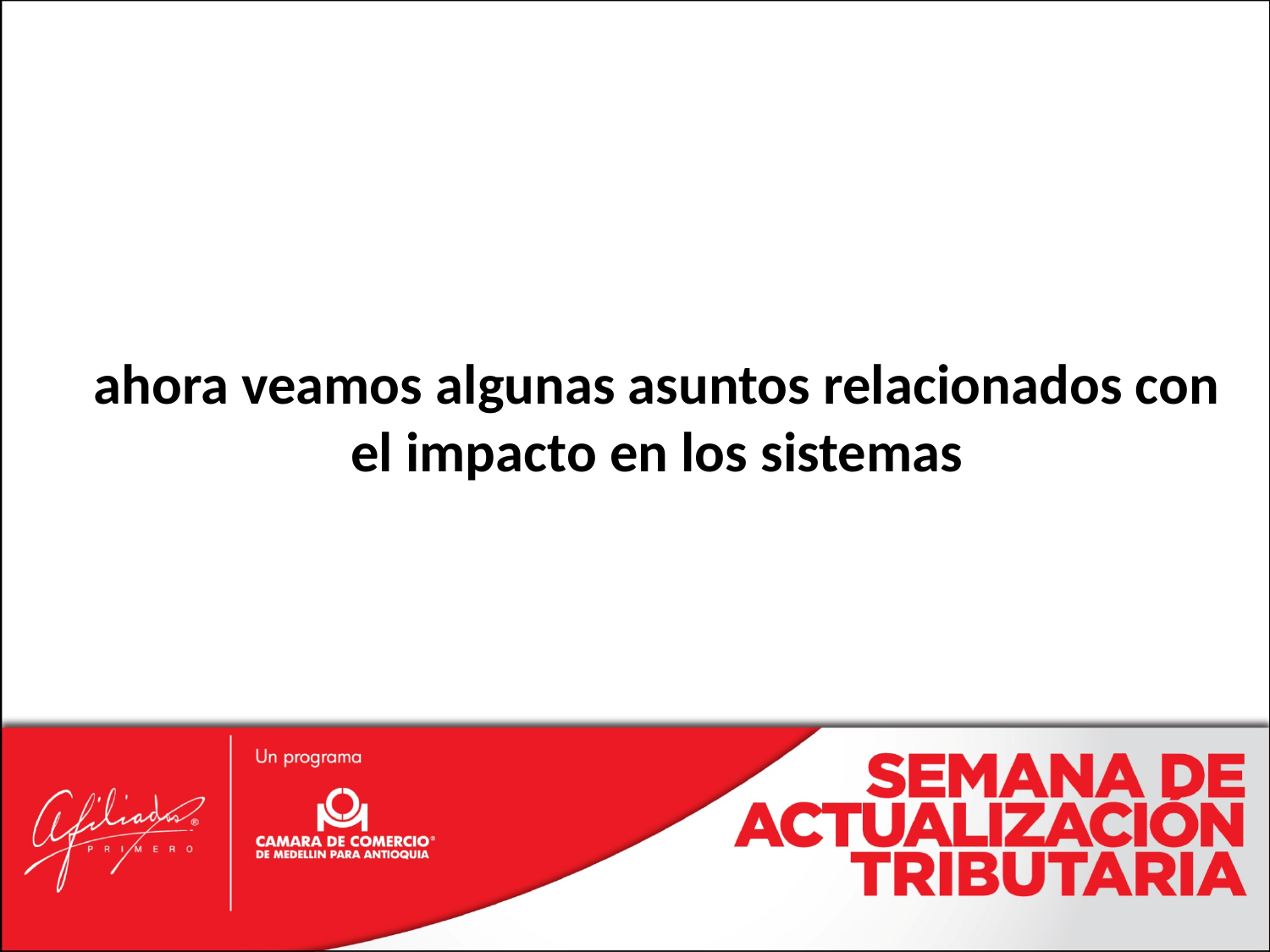

ahora veamos algunas asuntos relacionados con el impacto en los sistemas